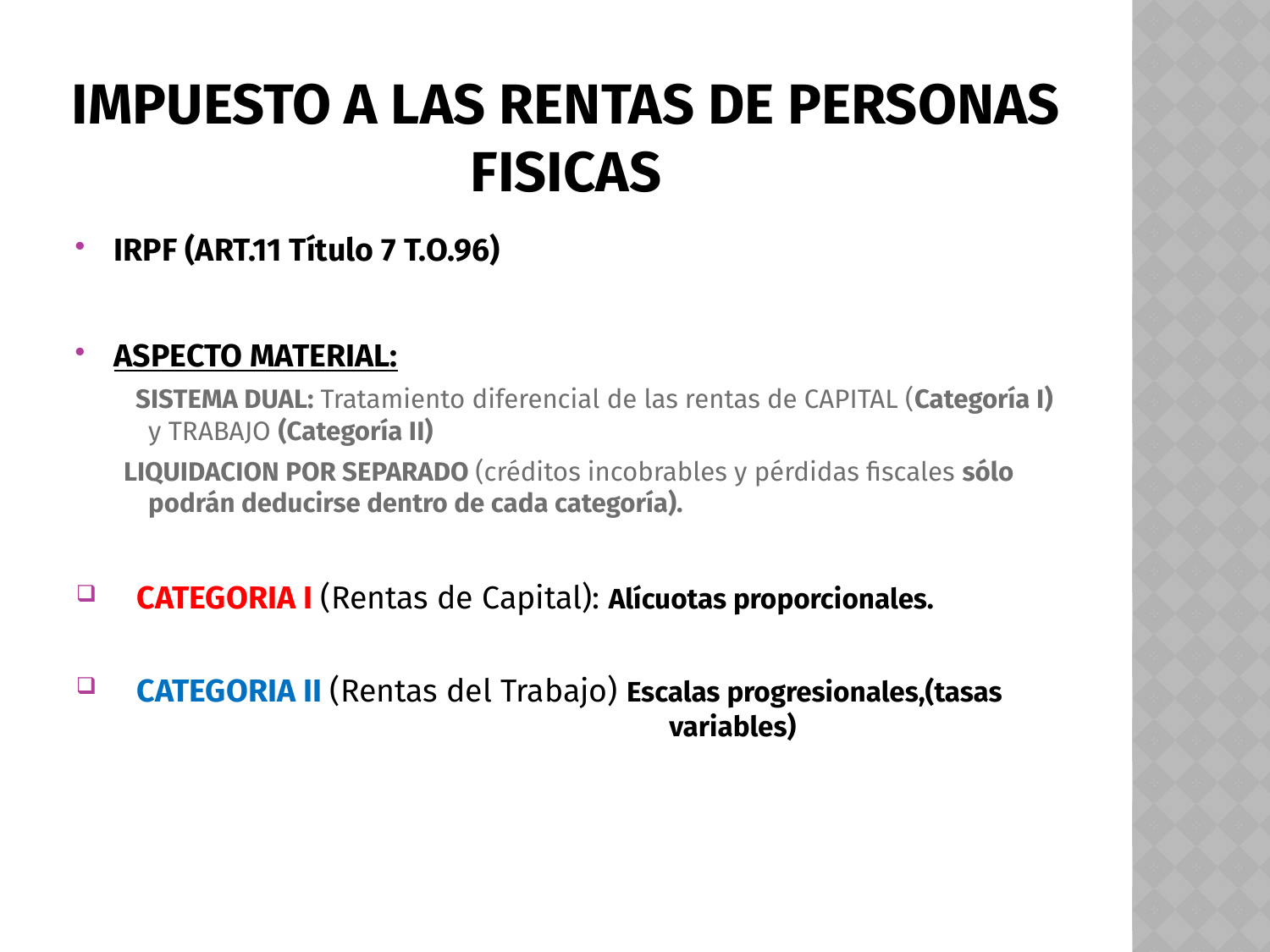

# IMPUESTO A LAS RENTAS DE PERSONAS FISICAS
IRPF (ART.11 Título 7 T.O.96)

ASPECTO MATERIAL:
   SISTEMA DUAL: Tratamiento diferencial de las rentas de CAPITAL (Categoría I) y TRABAJO (Categoría II)
 LIQUIDACION POR SEPARADO (créditos incobrables y pérdidas fiscales sólo podrán deducirse dentro de cada categoría).

   CATEGORIA I (Rentas de Capital): Alícuotas proporcionales.

   CATEGORIA II (Rentas del Trabajo) Escalas progresionales,(tasas   				       variables)